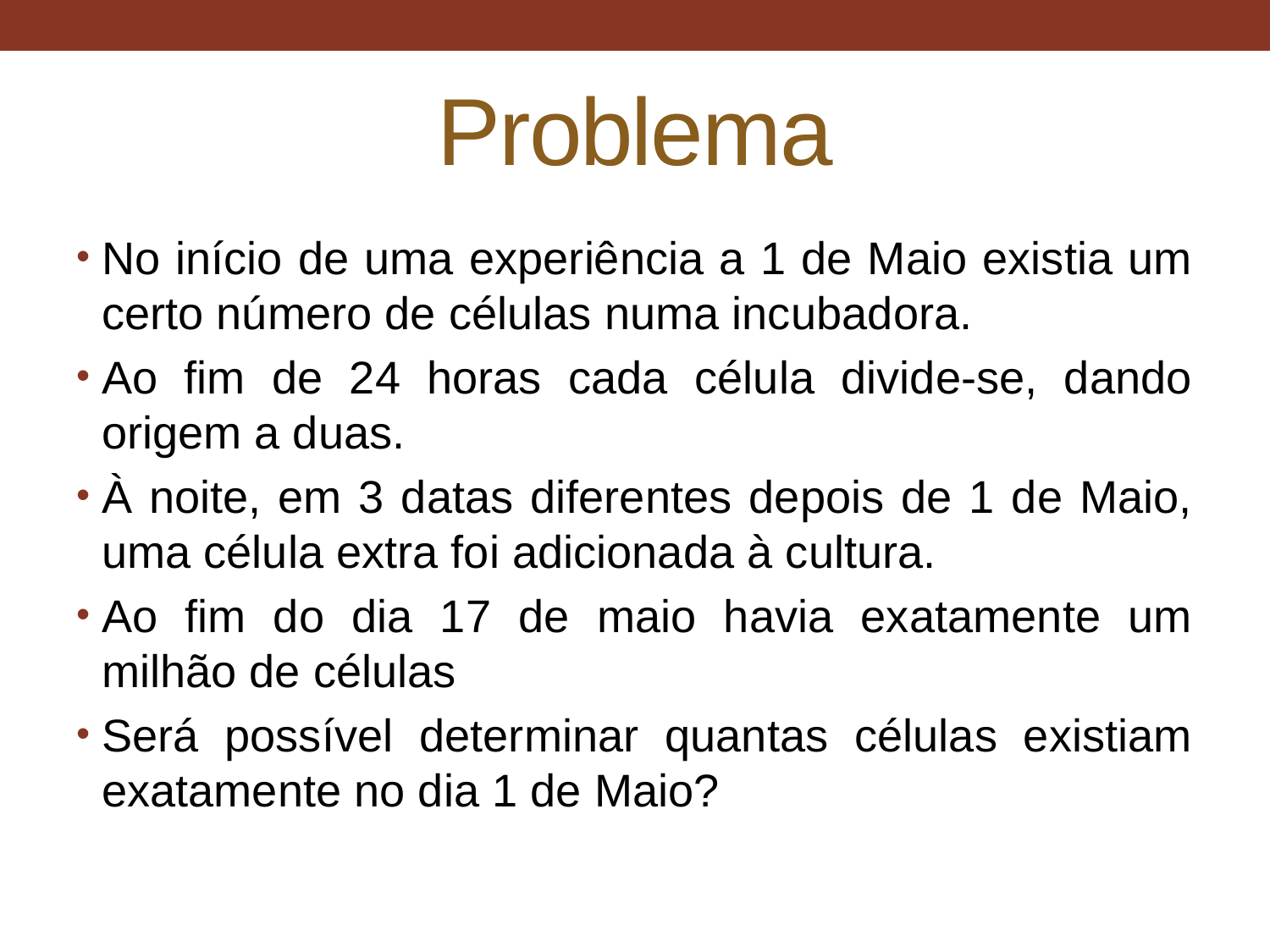

# Problema
No início de uma experiência a 1 de Maio existia um certo número de células numa incubadora.
Ao fim de 24 horas cada célula divide-se, dando origem a duas.
À noite, em 3 datas diferentes depois de 1 de Maio, uma célula extra foi adicionada à cultura.
Ao fim do dia 17 de maio havia exatamente um milhão de células
Será possível determinar quantas células existiam exatamente no dia 1 de Maio?